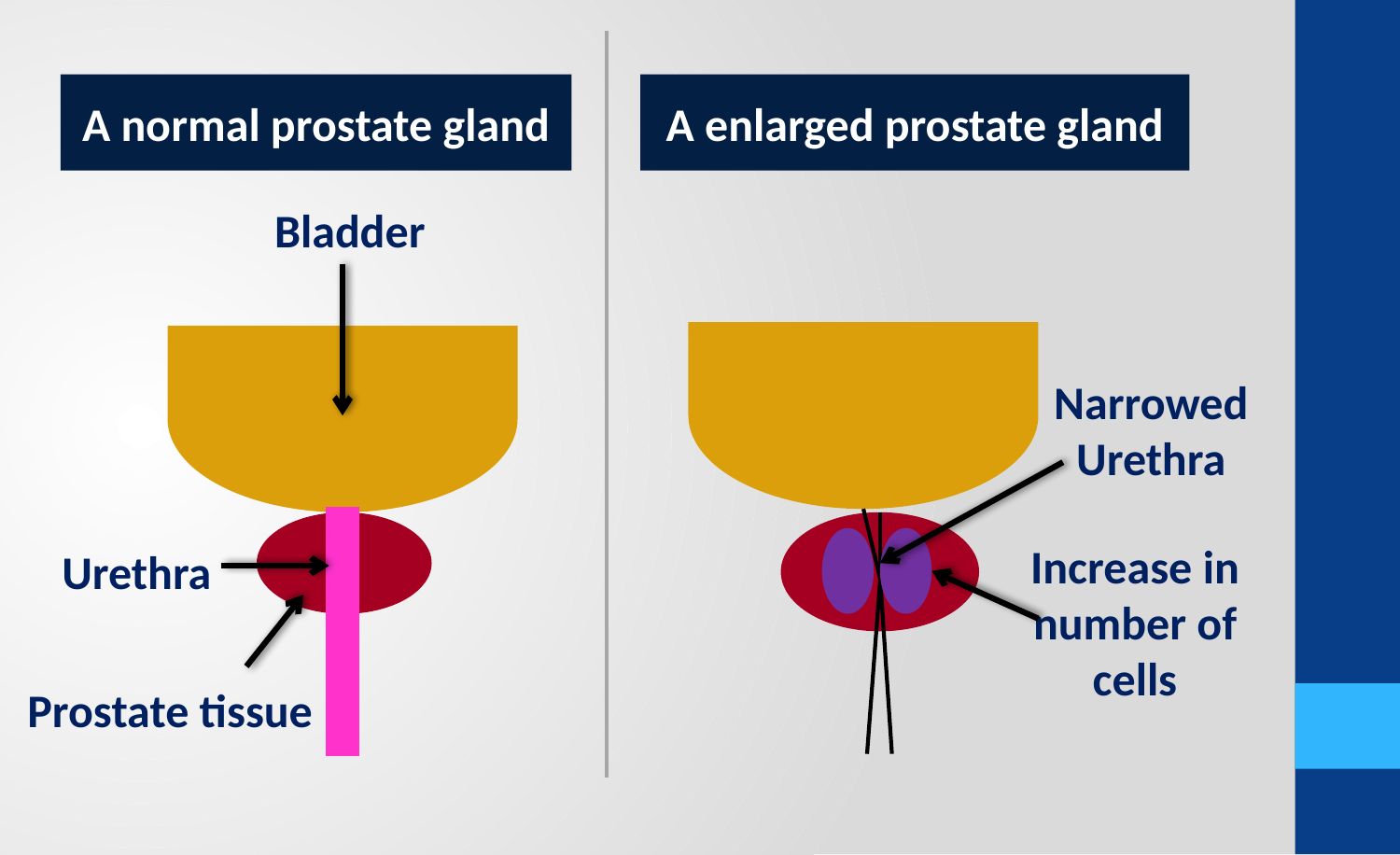

A normal prostate gland
A enlarged prostate gland
Bladder

Narrowed Urethra

Urethra
Increase in number of cells

Prostate tissue